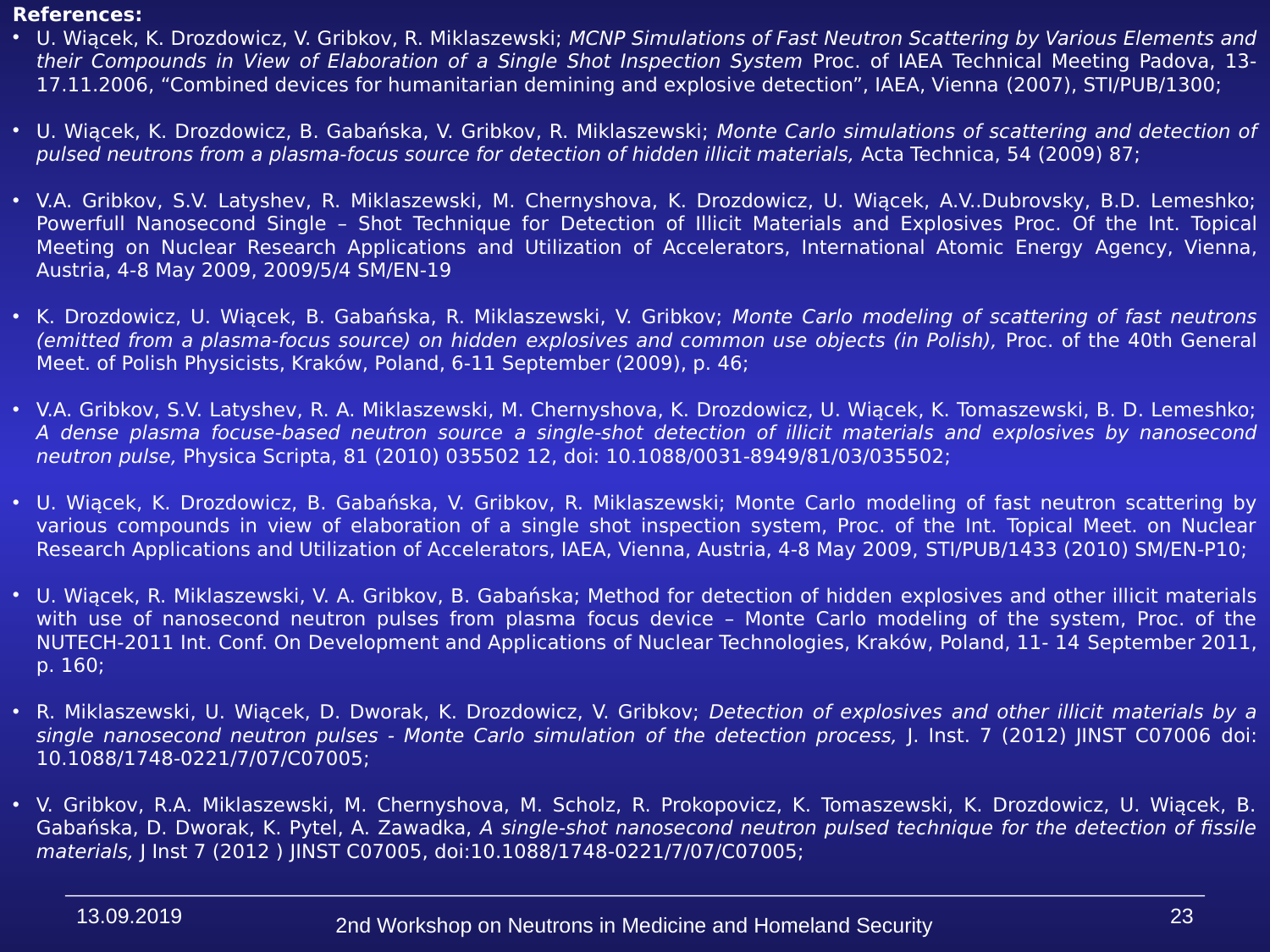

References:
U. Wiącek, K. Drozdowicz, V. Gribkov, R. Miklaszewski; MCNP Simulations of Fast Neutron Scattering by Various Elements and their Compounds in View of Elaboration of a Single Shot Inspection System Proc. of IAEA Technical Meeting Padova, 13- 17.11.2006, “Combined devices for humanitarian demining and explosive detection”, IAEA, Vienna (2007), STI/PUB/1300;

U. Wiącek, K. Drozdowicz, B. Gabańska, V. Gribkov, R. Miklaszewski; Monte Carlo simulations of scattering and detection of pulsed neutrons from a plasma-focus source for detection of hidden illicit materials, Acta Technica, 54 (2009) 87;

V.A. Gribkov, S.V. Latyshev, R. Miklaszewski, M. Chernyshova, K. Drozdowicz, U. Wiącek, A.V..Dubrovsky, B.D. Lemeshko; Powerfull Nanosecond Single – Shot Technique for Detection of Illicit Materials and Explosives Proc. Of the Int. Topical Meeting on Nuclear Research Applications and Utilization of Accelerators, International Atomic Energy Agency, Vienna, Austria, 4-8 May 2009, 2009/5/4 SM/EN-19

K. Drozdowicz, U. Wiącek, B. Gabańska, R. Miklaszewski, V. Gribkov; Monte Carlo modeling of scattering of fast neutrons (emitted from a plasma-focus source) on hidden explosives and common use objects (in Polish), Proc. of the 40th General Meet. of Polish Physicists, Kraków, Poland, 6-11 September (2009), p. 46;

V.A. Gribkov, S.V. Latyshev, R. A. Miklaszewski, M. Chernyshova, K. Drozdowicz, U. Wiącek, K. Tomaszewski, B. D. Lemeshko; A dense plasma focuse-based neutron source a single-shot detection of illicit materials and explosives by nanosecond neutron pulse, Physica Scripta, 81 (2010) 035502 12, doi: 10.1088/0031-8949/81/03/035502;

U. Wiącek, K. Drozdowicz, B. Gabańska, V. Gribkov, R. Miklaszewski; Monte Carlo modeling of fast neutron scattering by various compounds in view of elaboration of a single shot inspection system, Proc. of the Int. Topical Meet. on Nuclear Research Applications and Utilization of Accelerators, IAEA, Vienna, Austria, 4-8 May 2009, STI/PUB/1433 (2010) SM/EN-P10;

U. Wiącek, R. Miklaszewski, V. A. Gribkov, B. Gabańska; Method for detection of hidden explosives and other illicit materials with use of nanosecond neutron pulses from plasma focus device – Monte Carlo modeling of the system, Proc. of the NUTECH-2011 Int. Conf. On Development and Applications of Nuclear Technologies, Kraków, Poland, 11- 14 September 2011, p. 160;

R. Miklaszewski, U. Wiącek, D. Dworak, K. Drozdowicz, V. Gribkov; Detection of explosives and other illicit materials by a single nanosecond neutron pulses - Monte Carlo simulation of the detection process, J. Inst. 7 (2012) JINST C07006 doi: 10.1088/1748-0221/7/07/C07005;

V. Gribkov, R.A. Miklaszewski, M. Chernyshova, M. Scholz, R. Prokopovicz, K. Tomaszewski, K. Drozdowicz, U. Wiącek, B. Gabańska, D. Dworak, K. Pytel, A. Zawadka, A single-shot nanosecond neutron pulsed technique for the detection of fissile materials, J Inst 7 (2012 ) JINST C07005, doi:10.1088/1748-0221/7/07/C07005;

13.09.2019
23
2nd Workshop on Neutrons in Medicine and Homeland Security